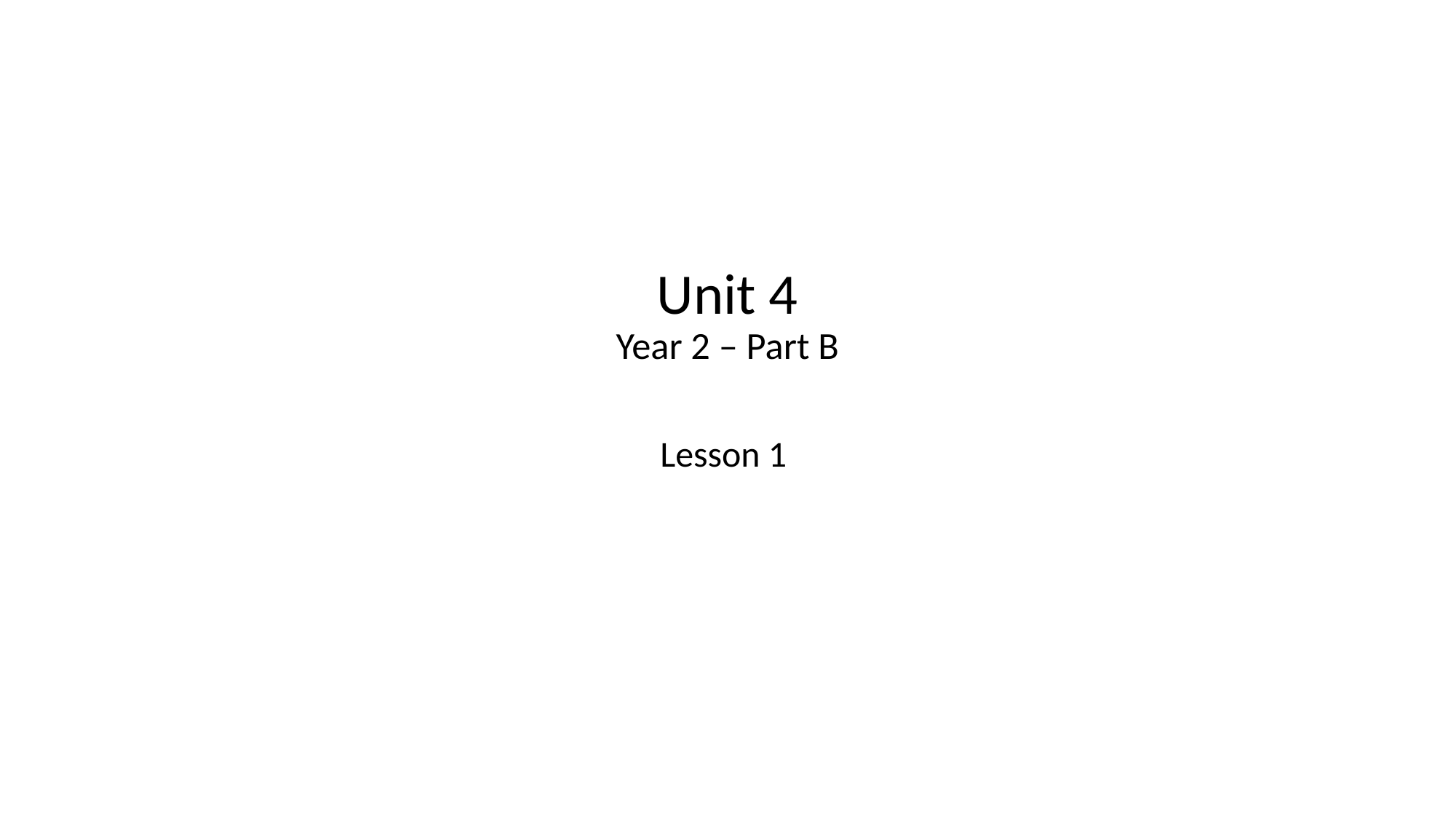

# Unit 4 Year 2 – Part B
Lesson 1